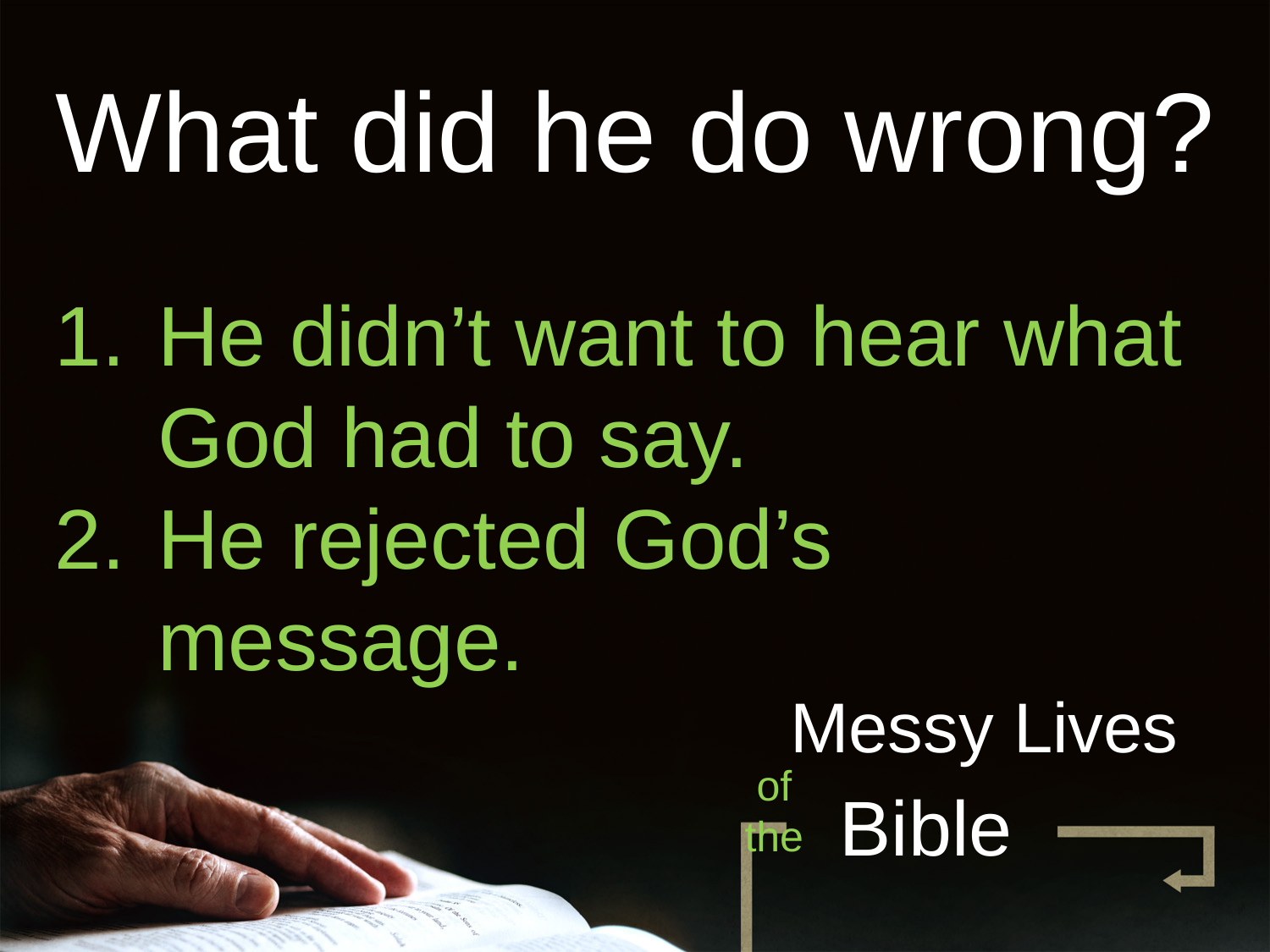

What did he do wrong?
He didn’t want to hear what God had to say.
He rejected God’s message.
Messy Lives
of the
Bible